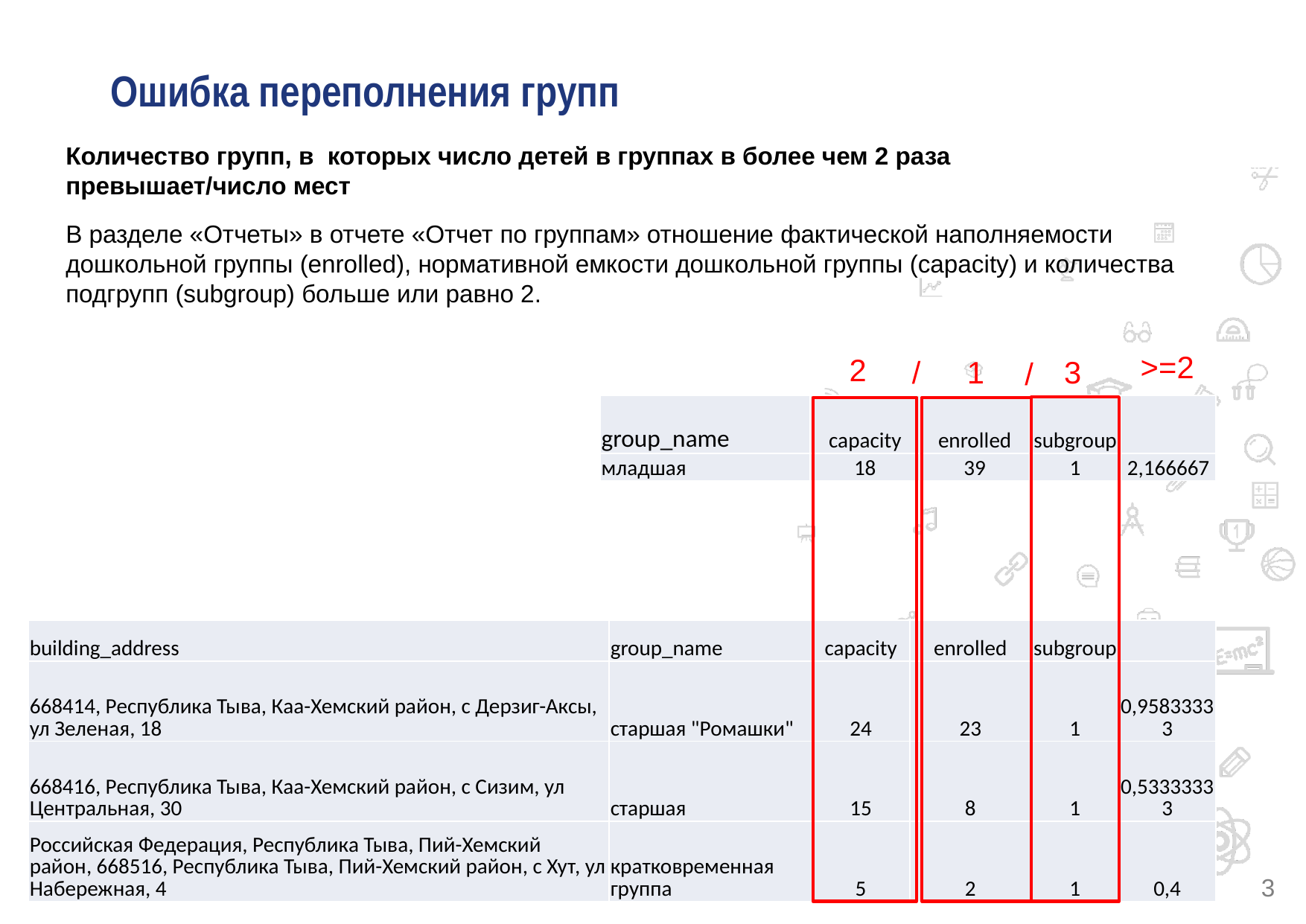

Ошибка переполнения групп
Количество групп, в  которых число детей в группах в более чем 2 раза превышает/число мест
В разделе «Отчеты» в отчете «Отчет по группам» отношение фактической наполняемости дошкольной группы (enrolled), нормативной емкости дошкольной группы (capacity) и количества подгрупп (subgroup) больше или равно 2.
>=2
2
/
1
3
/
| group\_name | capacity | enrolled | subgroup |  |
| --- | --- | --- | --- | --- |
| младшая | 18 | 39 | 1 | 2,166667 |

| building\_address | group\_name | capacity | enrolled | subgroup |  |
| --- | --- | --- | --- | --- | --- |
| 668414, Республика Тыва, Каа-Хемский район, с Дерзиг-Аксы, ул Зеленая, 18 | старшая "Ромашки" | 24 | 23 | 1 | 0,95833333 |
| 668416, Республика Тыва, Каа-Хемский район, с Сизим, ул Центральная, 30 | старшая | 15 | 8 | 1 | 0,53333333 |
| Российская Федерация, Республика Тыва, Пий-Хемский район, 668516, Республика Тыва, Пий-Хемский район, с Хут, ул Набережная, 4 | кратковременная группа | 5 | 2 | 1 | 0,4 |